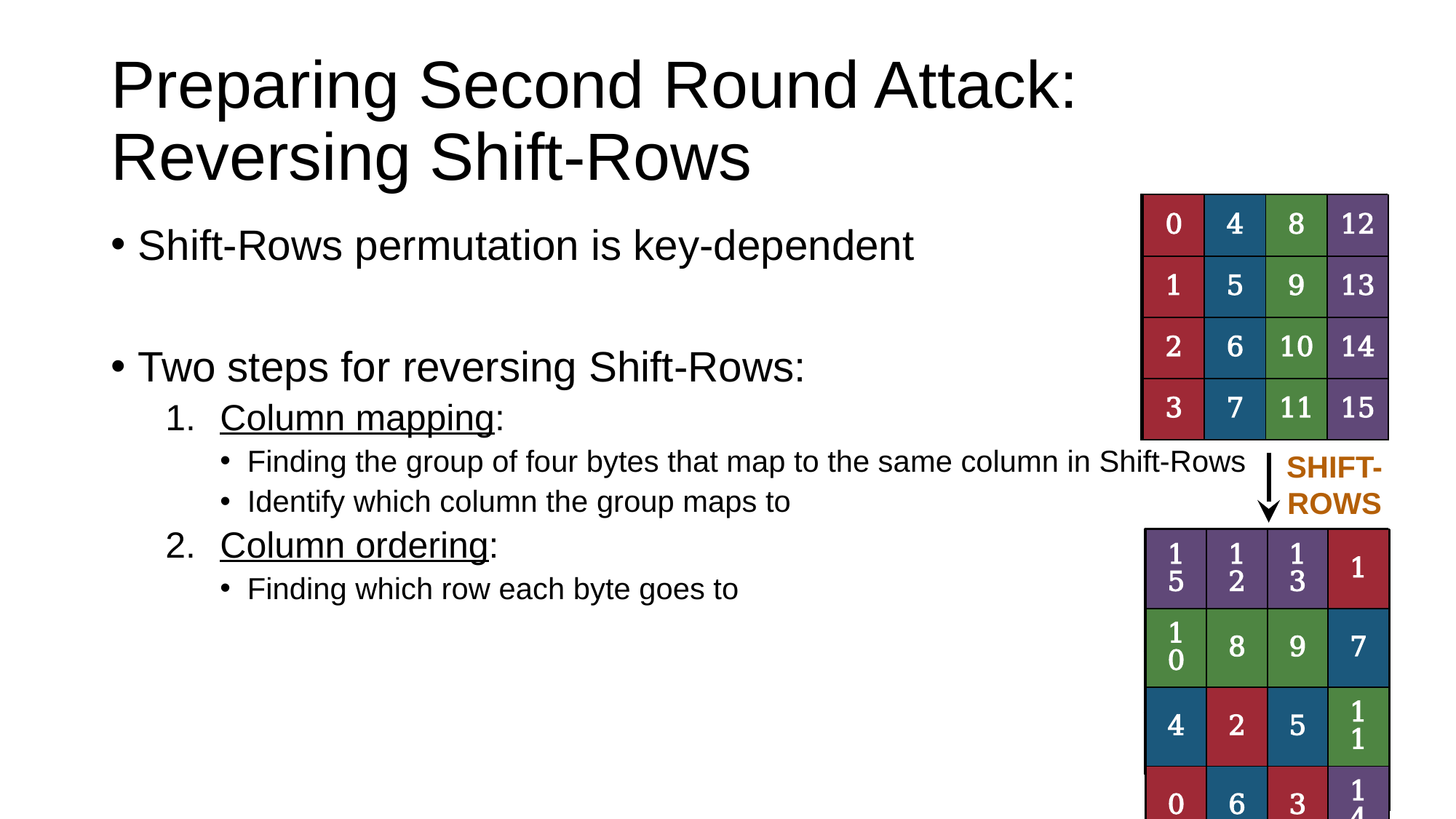

# Preparing Second Round Attack: Reversing Shift-Rows
| 0 | 4 | 8 | 12 |
| --- | --- | --- | --- |
| 1 | 5 | 9 | 13 |
| 2 | 6 | 10 | 14 |
| 3 | 7 | 11 | 15 |
| 0 | 4 | 8 | 12 |
| --- | --- | --- | --- |
| 1 | 5 | 9 | 13 |
| 2 | 6 | 10 | 14 |
| 3 | 7 | 11 | 15 |
| 0 | 4 | 8 | 12 |
| --- | --- | --- | --- |
| 1 | 5 | 9 | 13 |
| 2 | 6 | 10 | 14 |
| 3 | 7 | 11 | 15 |
| 0 | 4 | 8 | 12 |
| --- | --- | --- | --- |
| 1 | 5 | 9 | 13 |
| 2 | 6 | 10 | 14 |
| 3 | 7 | 11 | 15 |
| 0 | 4 | 8 | 12 |
| --- | --- | --- | --- |
| 1 | 5 | 9 | 13 |
| 2 | 6 | 10 | 14 |
| 3 | 7 | 11 | 15 |
| 0 | 4 | 8 | 12 |
| --- | --- | --- | --- |
| 1 | 5 | 9 | 13 |
| 2 | 6 | 10 | 14 |
| 3 | 7 | 11 | 15 |
| 0 | 4 | 8 | 12 |
| --- | --- | --- | --- |
| 1 | 5 | 9 | 13 |
| 2 | 6 | 10 | 14 |
| 3 | 7 | 11 | 15 |
| 0 | 4 | 8 | 12 |
| --- | --- | --- | --- |
| 1 | 5 | 9 | 13 |
| 2 | 6 | 10 | 14 |
| 3 | 7 | 11 | 15 |
| 0 | 4 | 8 | 12 |
| --- | --- | --- | --- |
| 1 | 5 | 9 | 13 |
| 2 | 6 | 10 | 14 |
| 3 | 7 | 11 | 15 |
| 0 | 4 | 8 | 12 |
| --- | --- | --- | --- |
| 1 | 5 | 9 | 13 |
| 2 | 6 | 10 | 14 |
| 3 | 7 | 11 | 15 |
| 0 | 4 | 8 | 12 |
| --- | --- | --- | --- |
| 1 | 5 | 9 | 13 |
| 2 | 6 | 10 | 14 |
| 3 | 7 | 11 | 15 |
Shift-Rows permutation is key-dependent

Two steps for reversing Shift-Rows:
Column mapping:
Finding the group of four bytes that map to the same column in Shift-Rows
Identify which column the group maps to
Column ordering:
Finding which row each byte goes to

SHIFT-
ROWS
| ? | ? | ? | ? |
| --- | --- | --- | --- |
| ? | ? | ? | ? |
| ? | ? | ? | ? |
| ? | ? | ? | ? |
| ? | ? | ? | ? |
| --- | --- | --- | --- |
| ? | ? | ? | ? |
| ? | ? | ? | ? |
| ? | ? | ? | ? |
| 15 | 12 | 13 | ? |
| --- | --- | --- | --- |
| 10 | 8 | 9 | ? |
| 4 | 2 | 5 | ? |
| 0 | 6 | 3 | ? |
| 15 | 12 | 13 | 1 |
| --- | --- | --- | --- |
| 10 | 8 | 9 | 7 |
| 4 | 2 | 5 | 11 |
| 0 | 6 | 3 | 14 |
| 15 | 12 | 13 | 1 |
| --- | --- | --- | --- |
| 10 | 8 | 9 | 7 |
| 4 | 2 | 5 | 11 |
| 0 | 6 | 3 | 14 |
| 15 | 12 | ? | ? |
| --- | --- | --- | --- |
| 10 | 8 | ? | ? |
| 4 | 2 | ? | ? |
| 0 | 6 | ? | ? |
| 15 | ? | ? | ? |
| --- | --- | --- | --- |
| 10 | ? | ? | ? |
| 4 | ? | ? | ? |
| 0 | ? | ? | ? |
| ? | ? | ? | ? |
| --- | --- | --- | --- |
| ? | ? | ? | ? |
| ? | ? | ? | ? |
| ? | ? | ? | ? |
| ? | ? | ? | ? |
| --- | --- | --- | --- |
| ? | ? | ? | ? |
| ? | ? | ? | ? |
| ? | ? | ? | ? |
| ? | ? | ? | ? |
| --- | --- | --- | --- |
| ? | ? | ? | ? |
| ? | ? | ? | ? |
| ? | ? | ? | ? |
| ? | ? | ? | ? |
| --- | --- | --- | --- |
| ? | ? | ? | ? |
| ? | ? | ? | ? |
| ? | ? | ? | ? |
| ? | ? | ? | ? |
| --- | --- | --- | --- |
| ? | ? | ? | ? |
| ? | ? | ? | ? |
| ? | ? | ? | ? |
| 15 | 12 | ? | ? |
| --- | --- | --- | --- |
| 10 | 8 | ? | ? |
| 4 | 2 | ? | ? |
| 0 | 6 | ? | ? |
| 15 | 12 | 13 | ? |
| --- | --- | --- | --- |
| 10 | 8 | 9 | ? |
| 4 | 2 | 5 | ? |
| 0 | 6 | 3 | ? |
| 15 | ? | ? | ? |
| --- | --- | --- | --- |
| 10 | ? | ? | ? |
| 4 | ? | ? | ? |
| 0 | ? | ? | ? |
18